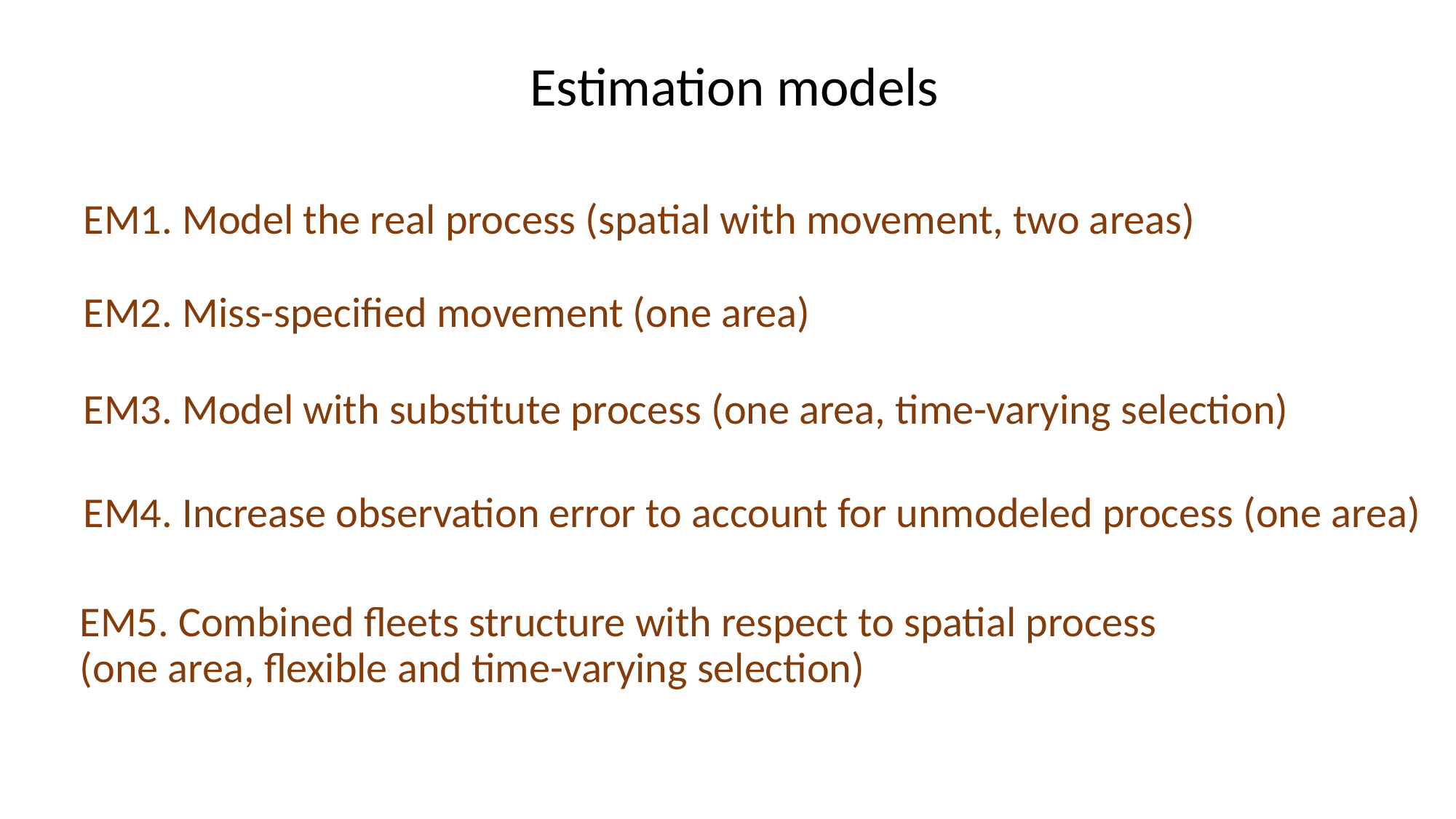

Estimation models
EM1. Model the real process (spatial with movement, two areas)
EM2. Miss-specified movement (one area)
EM3. Model with substitute process (one area, time-varying selection)
EM4. Increase observation error to account for unmodeled process (one area)
EM5. Combined fleets structure with respect to spatial process (one area, flexible and time-varying selection)